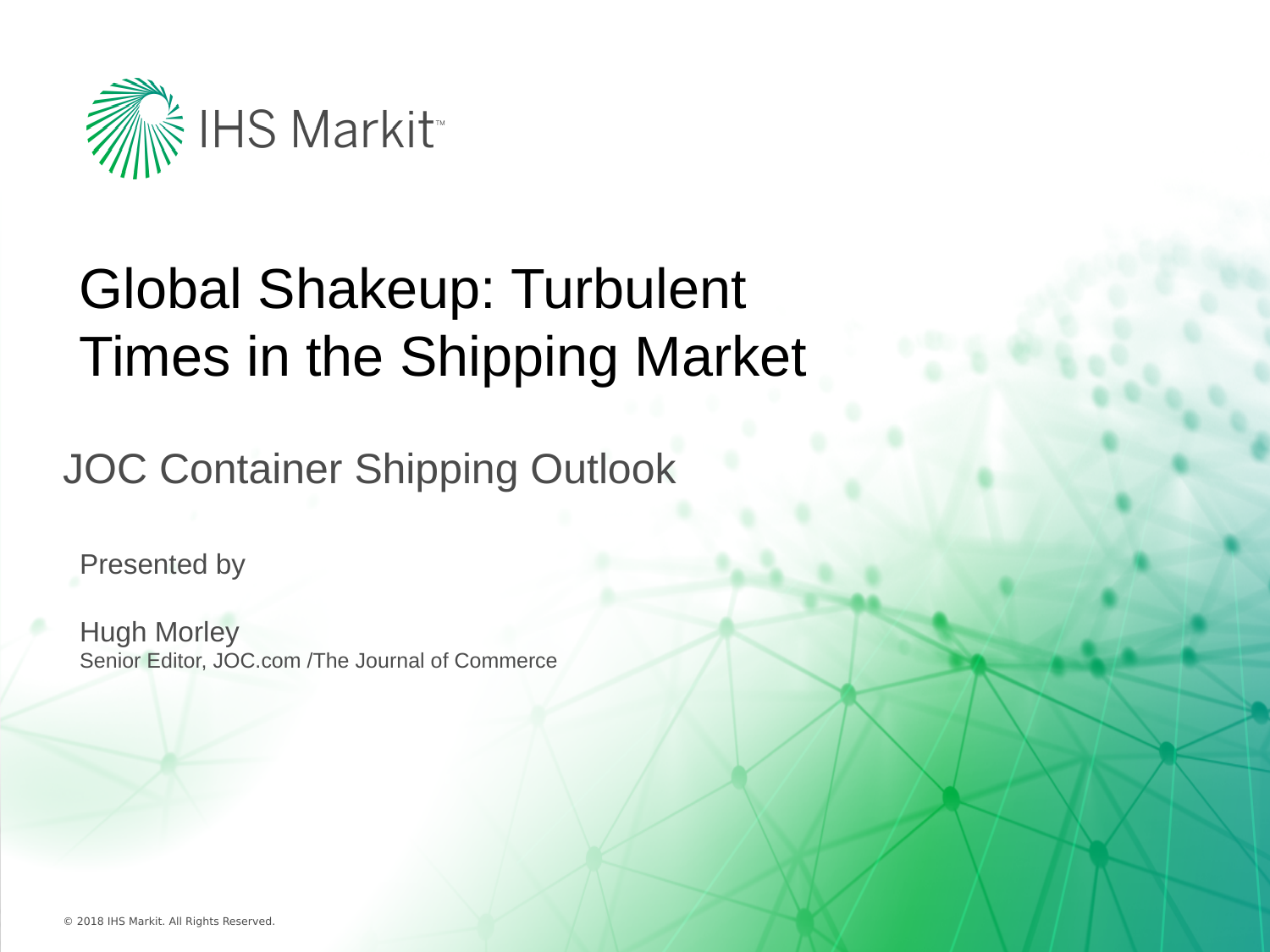

Global Shakeup: Turbulent Times in the Shipping Market
# JOC Container Shipping Outlook

Presented by

Hugh Morley
Senior Editor, JOC.com /The Journal of Commerce